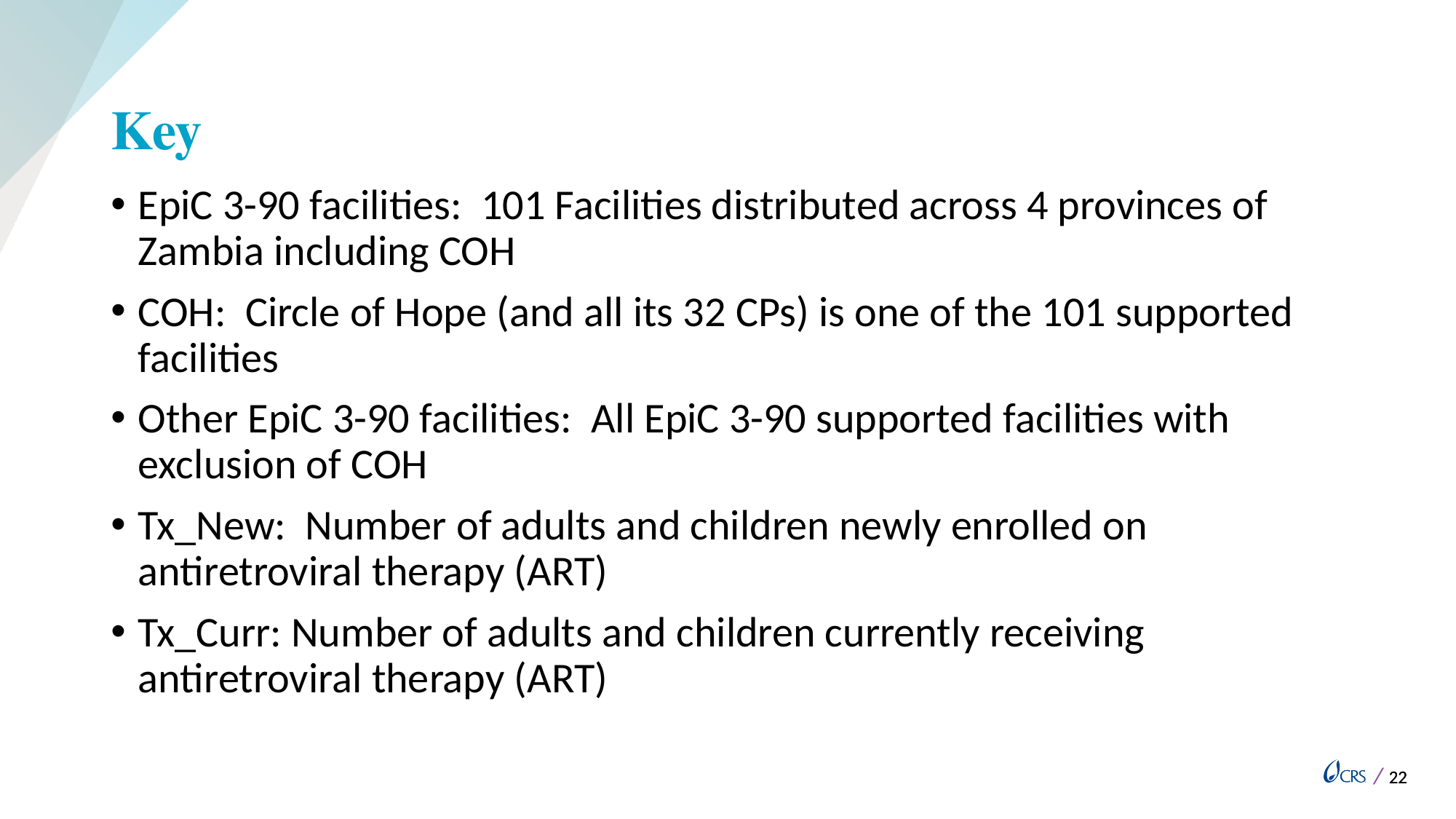

# Key
EpiC 3-90 facilities:  101 Facilities distributed across 4 provinces of Zambia including COH
COH:  Circle of Hope (and all its 32 CPs) is one of the 101 supported facilities
Other EpiC 3-90 facilities:  All EpiC 3-90 supported facilities with exclusion of COH
Tx_New:  Number of adults and children newly enrolled on antiretroviral therapy (ART)
Tx_Curr: Number of adults and children currently receiving antiretroviral therapy (ART)